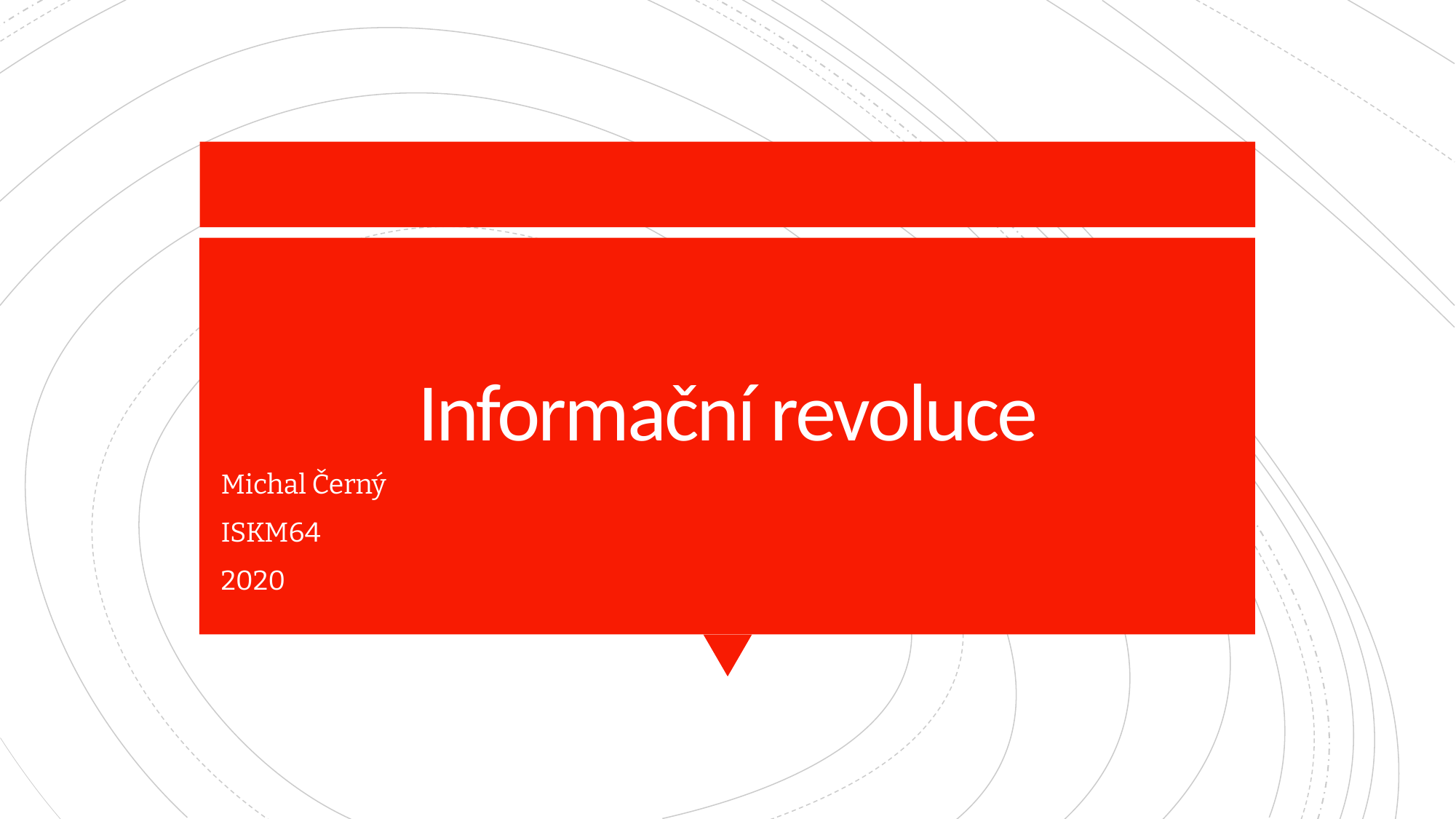

# Informační revoluce
Michal Černý
ISKM64
2020